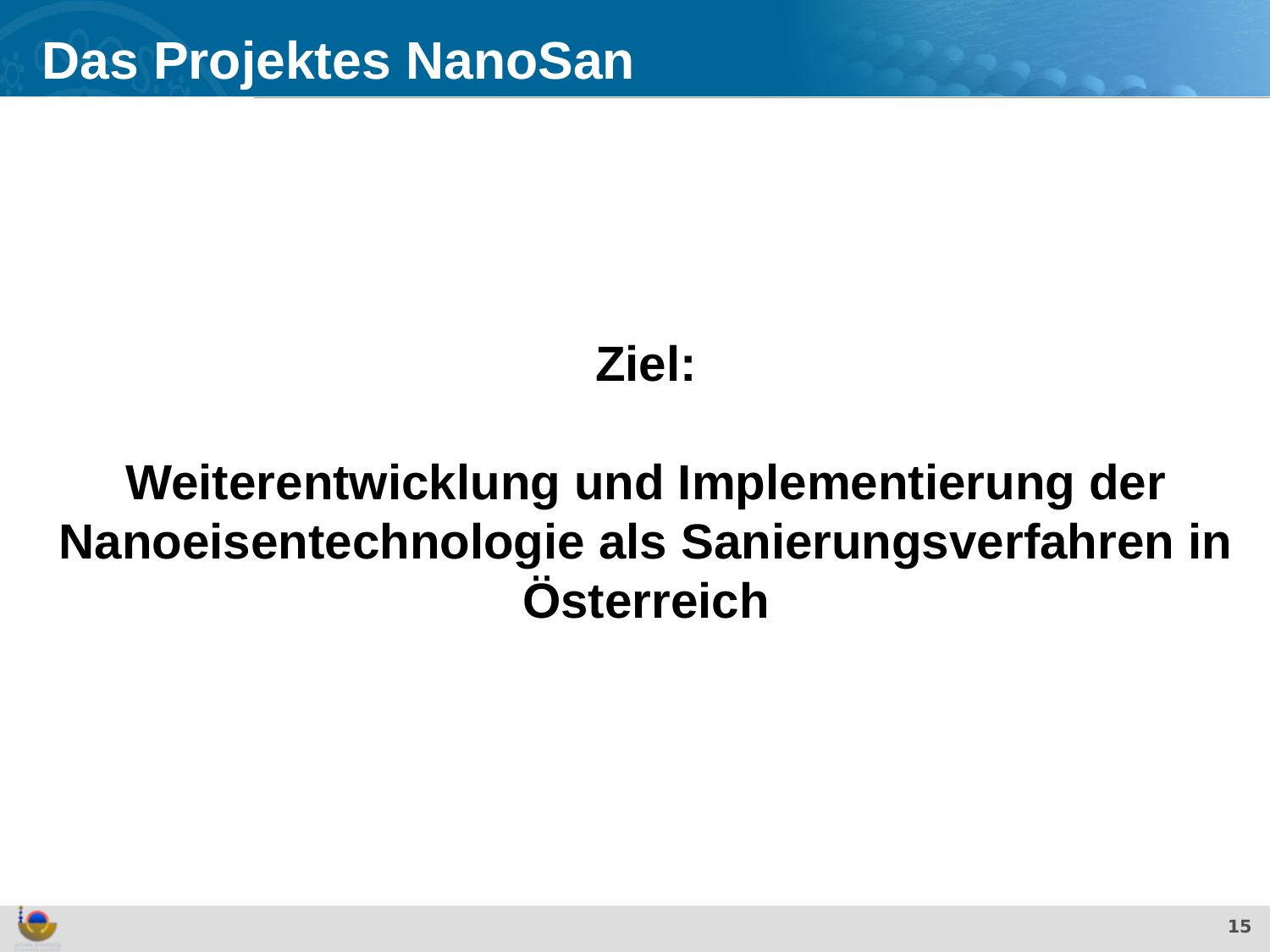

Das Projektes NanoSan

Ziel:

Weiterentwicklung und Implementierung der Nanoeisentechnologie als Sanierungsverfahren in Österreich